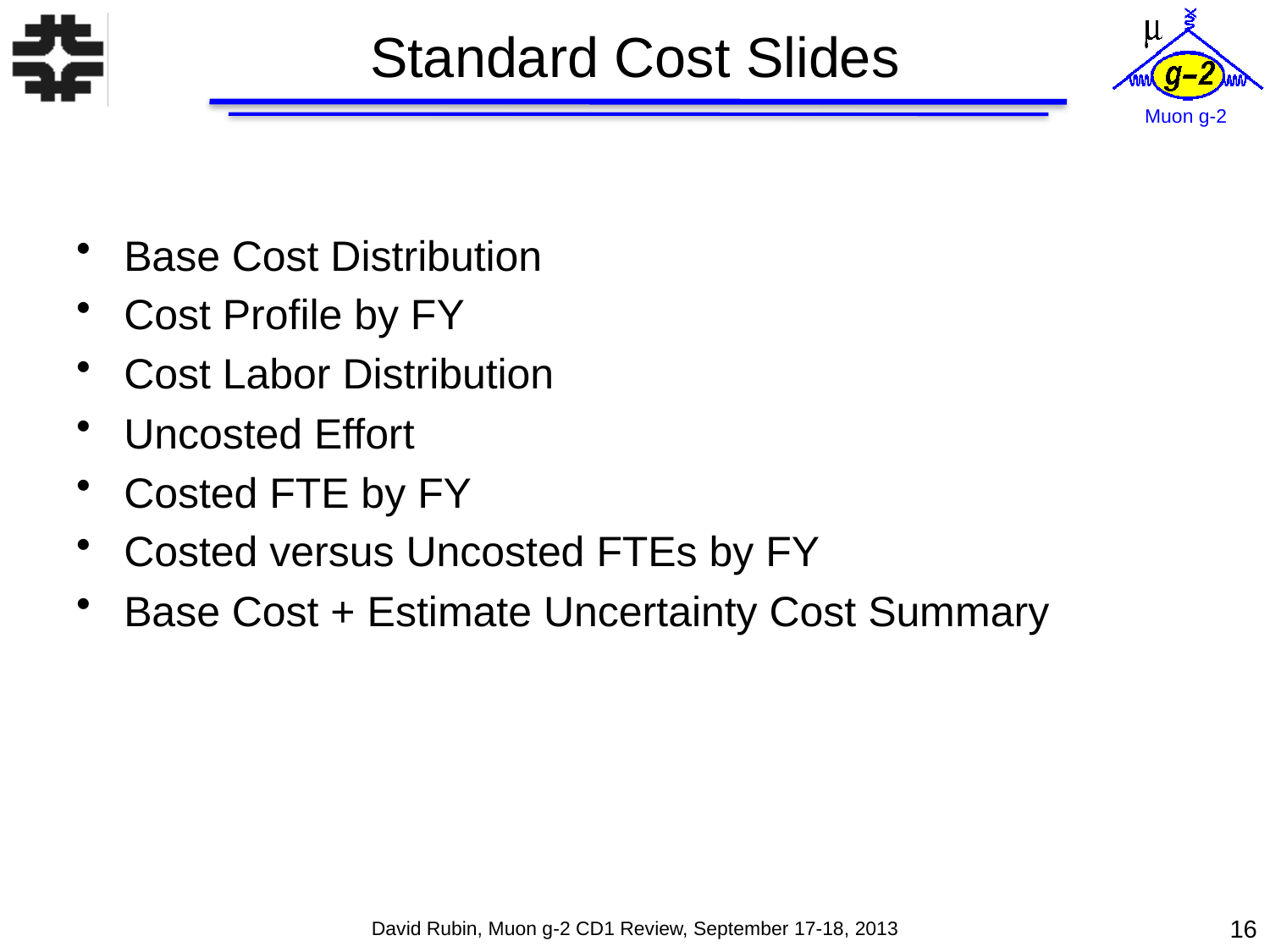

# Standard Cost Slides
Base Cost Distribution
Cost Profile by FY
Cost Labor Distribution
Uncosted Effort
Costed FTE by FY
Costed versus Uncosted FTEs by FY
Base Cost + Estimate Uncertainty Cost Summary

16
David Rubin, Muon g-2 CD1 Review, September 17-18, 2013